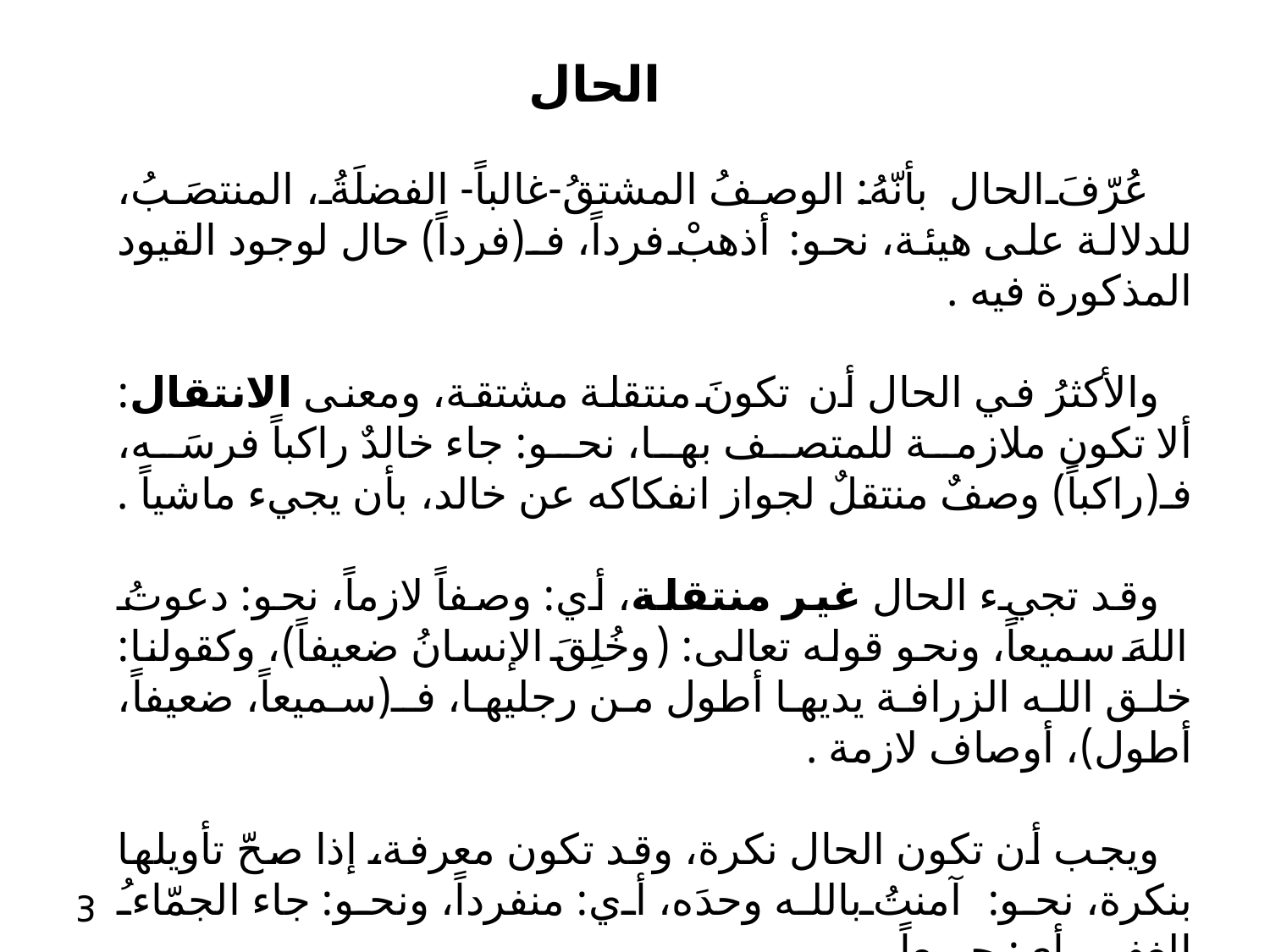

الحال
   عُرّفَ الحال بأنّهُ: الوصفُ المشتقُ-غالباً- الفضلَةُ، المنتصَبُ، للدلالة على هيئة، نحو: أذهبْ فرداً، فـ(فرداً) حال لوجود القيود المذكورة فيه .

   والأكثرُ في الحال أن تكونَ منتقلة مشتقة، ومعنى الانتقال: ألا تكون ملازمة للمتصف بها، نحو: جاء خالدٌ راكباً فرسَه، فـ(راكباً) وصفٌ منتقلٌ لجواز انفكاكه عن خالد، بأن يجيء ماشياً .

   وقد تجيء الحال غير منتقلة، أي: وصفاً لازماً، نحو: دعوتُ اللهَ سميعاً، ونحو قوله تعالى: (وخُلِقَ الإنسانُ ضعيفاً)، وكقولنا: خلق الله الزرافة يديها أطول من رجليها، فـ(سميعاً، ضعيفاً، أطول)، أوصاف لازمة .

   ويجب أن تكون الحال نكرة، وقد تكون معرفة، إذا صحّ تأويلها بنكرة، نحو: آمنتُ بالله وحدَه، أي: منفرداً، ونحو: جاء الجمّاءُ الغفير، أي: جميعاً .
3